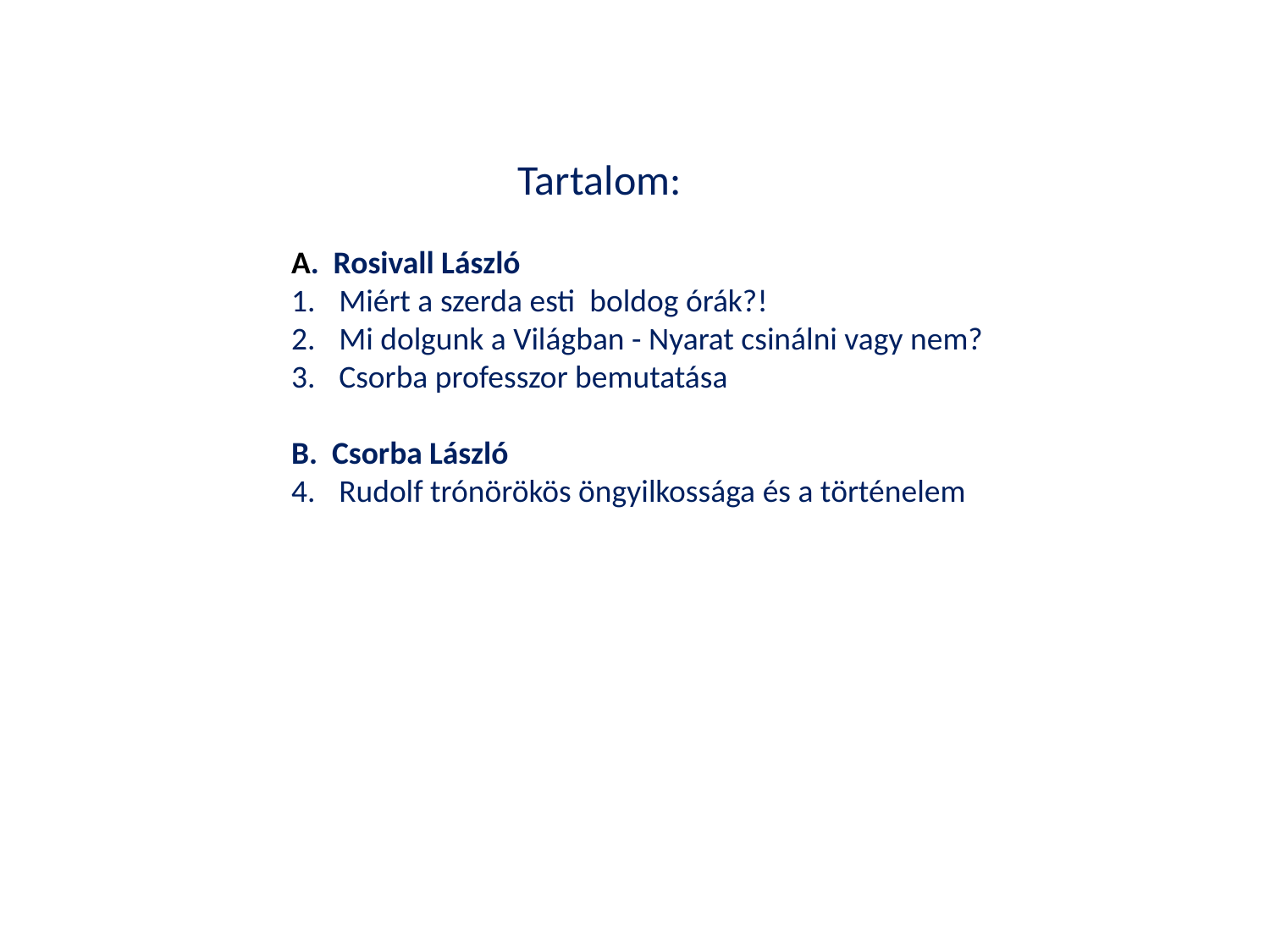

Tartalom:
A.  Rosivall László
Miért a szerda esti  boldog órák?!
Mi dolgunk a Világban - Nyarat csinálni vagy nem?
Csorba professzor bemutatása

B.  Csorba László
Rudolf trónörökös öngyilkossága és a történelem